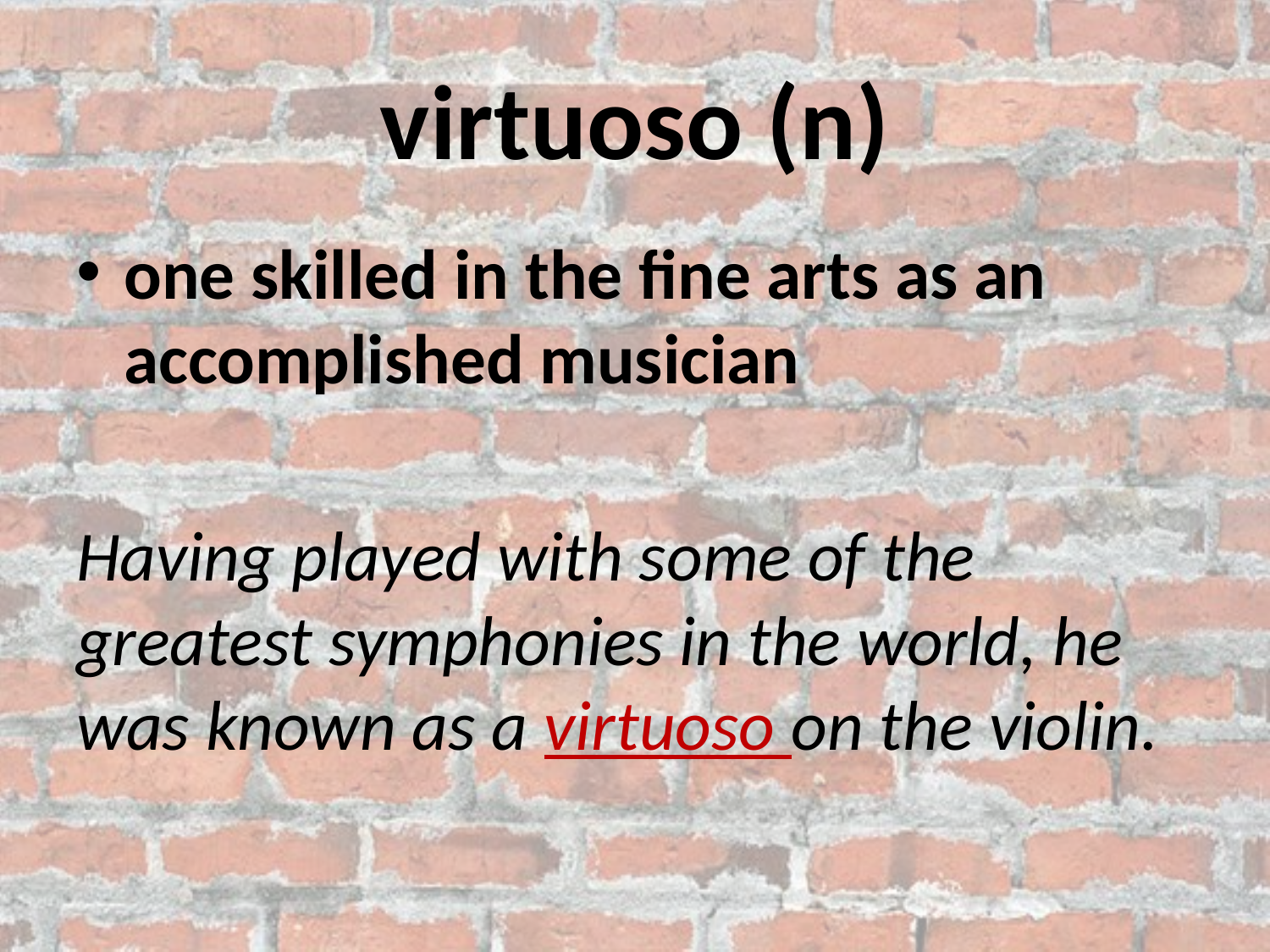

# virtuoso (n)
one skilled in the fine arts as an accomplished musician

Having played with some of the greatest symphonies in the world, he was known as a virtuoso on the violin.